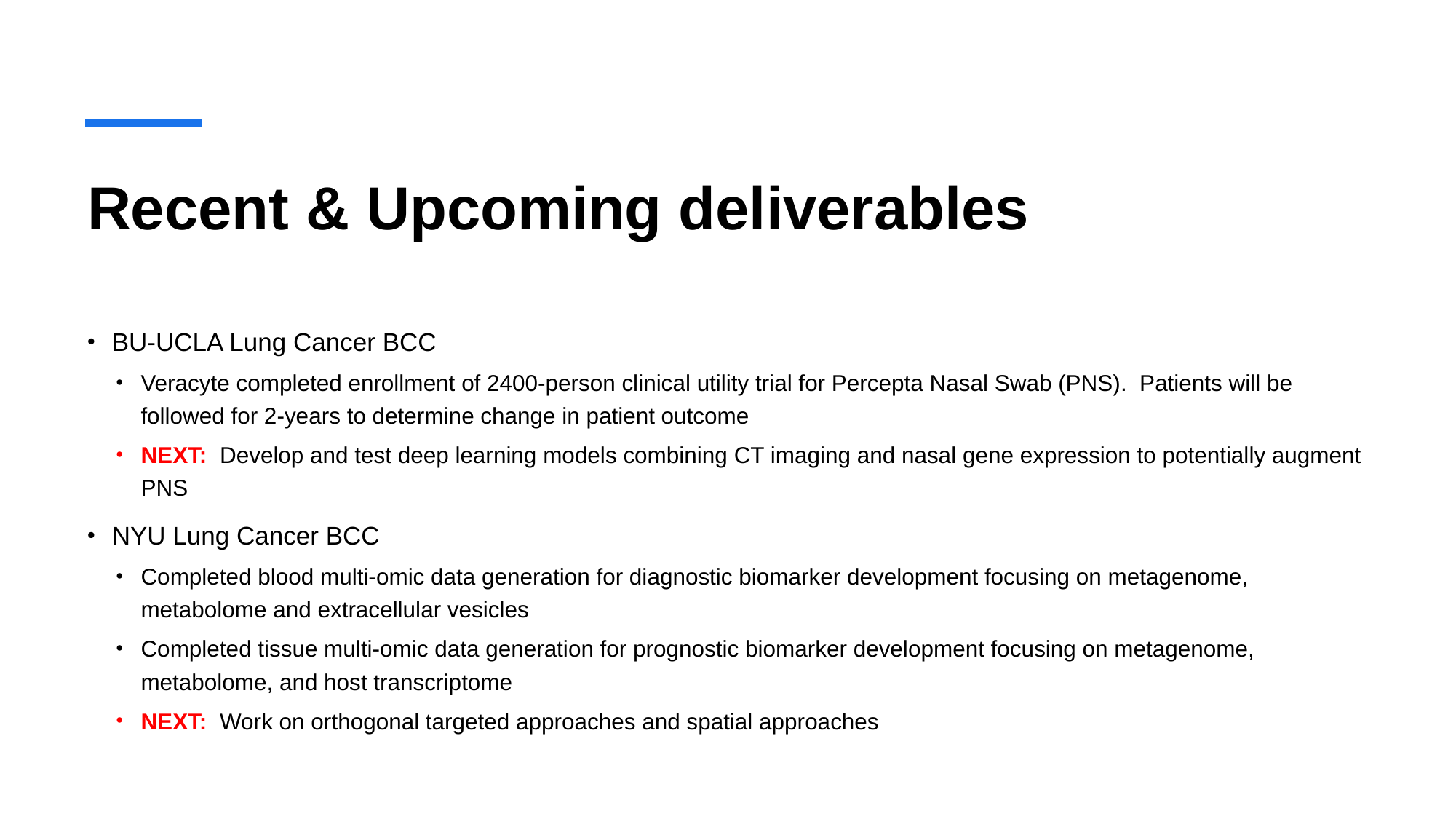

# Recent & Upcoming deliverables
BU-UCLA Lung Cancer BCC
Veracyte completed enrollment of 2400-person clinical utility trial for Percepta Nasal Swab (PNS).  Patients will be followed for 2-years to determine change in patient outcome
NEXT:  Develop and test deep learning models combining CT imaging and nasal gene expression to potentially augment PNS
NYU Lung Cancer BCC
Completed blood multi-omic data generation for diagnostic biomarker development focusing on metagenome, metabolome and extracellular vesicles
Completed tissue multi-omic data generation for prognostic biomarker development focusing on metagenome, metabolome, and host transcriptome
NEXT:  Work on orthogonal targeted approaches and spatial approaches